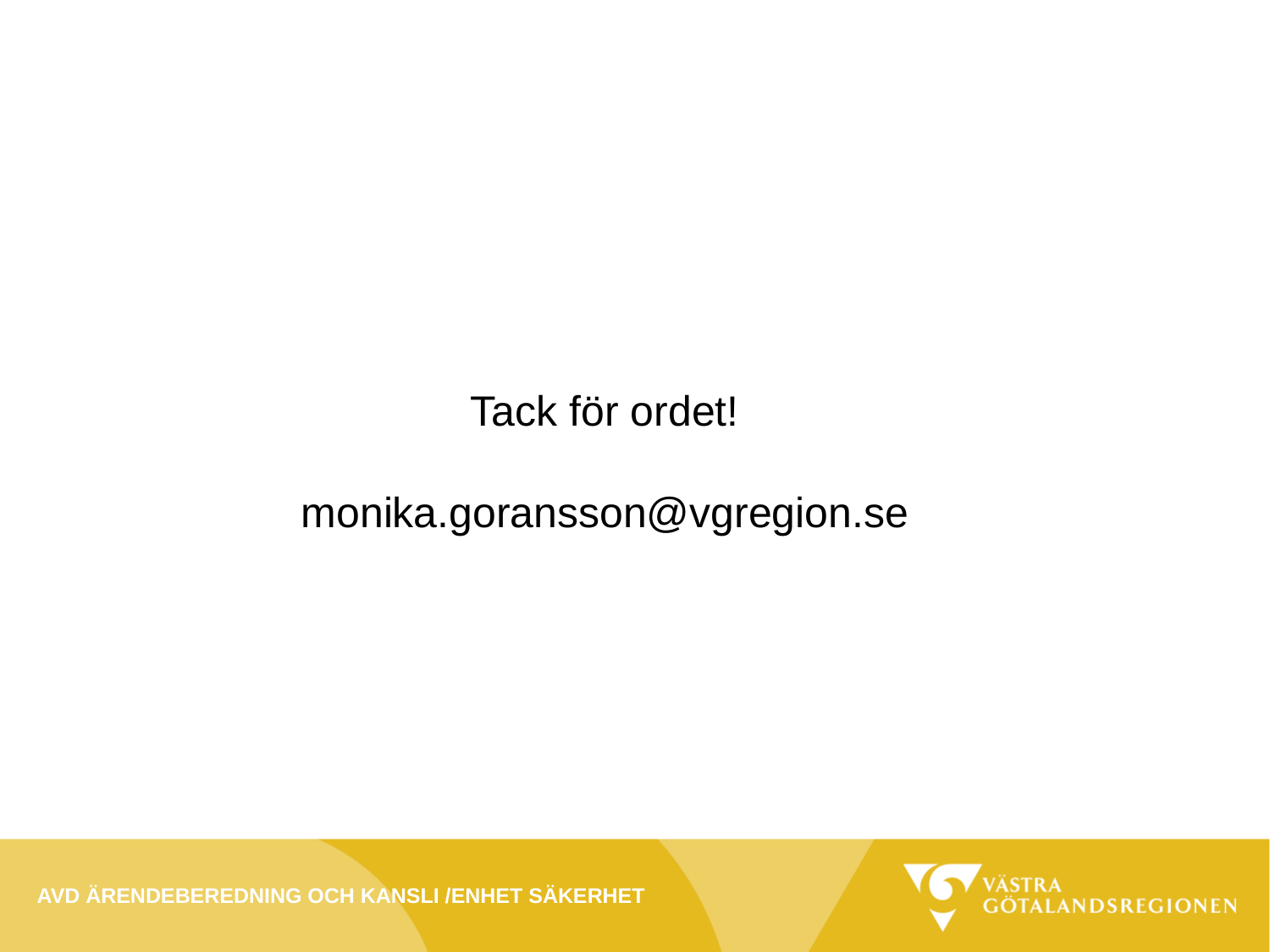

Tack för ordet!

monika.goransson@vgregion.se

Avd ärendeberedning och kansli /enhet säkerhet